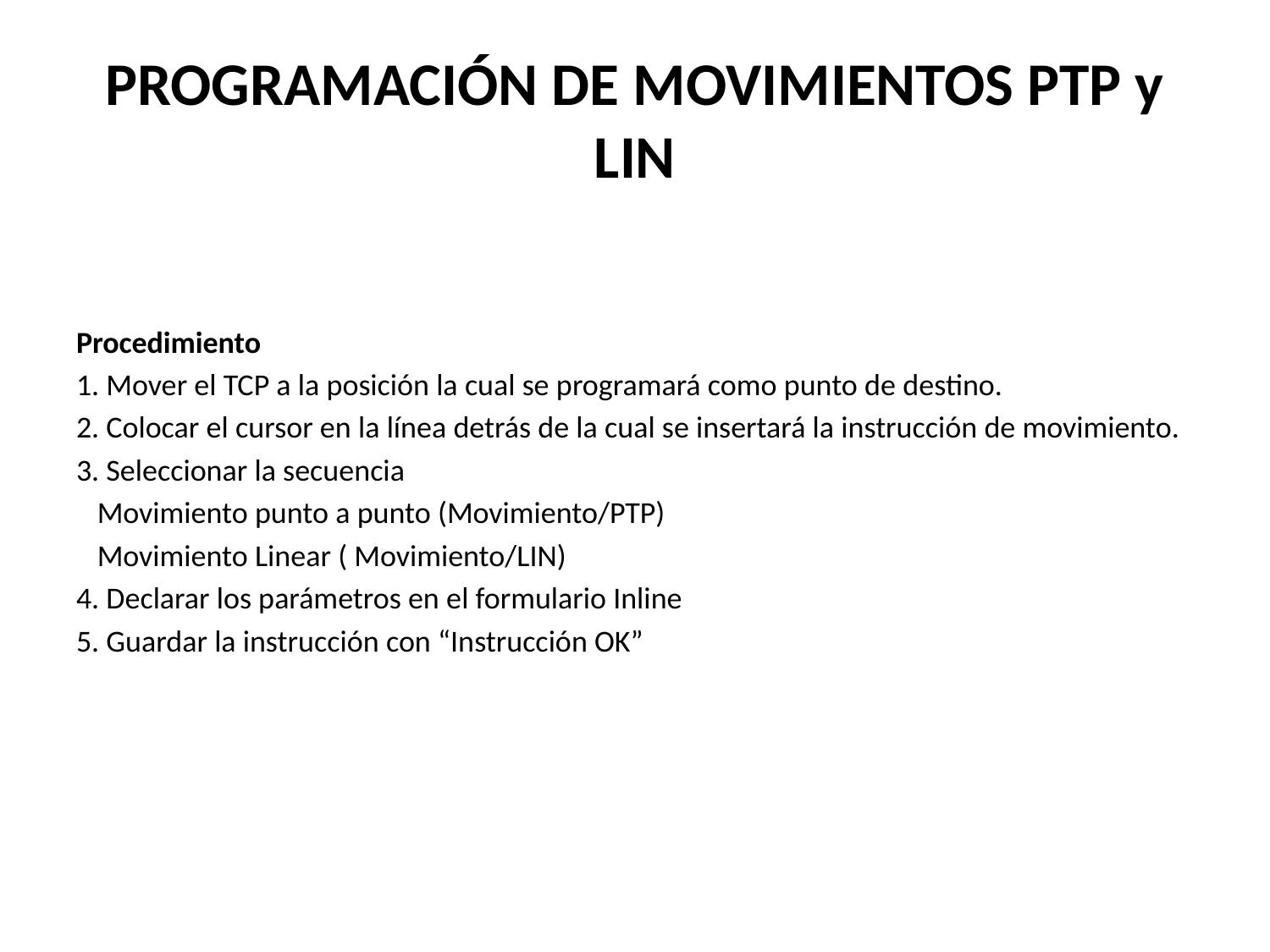

# PROGRAMACIÓN DE MOVIMIENTOS PTP y LIN
Procedimiento
1. Mover el TCP a la posición la cual se programará como punto de destino.
2. Colocar el cursor en la línea detrás de la cual se insertará la instrucción de movimiento.
3. Seleccionar la secuencia
   Movimiento punto a punto (Movimiento/PTP)
   Movimiento Linear ( Movimiento/LIN)
4. Declarar los parámetros en el formulario Inline
5. Guardar la instrucción con “Instrucción OK”